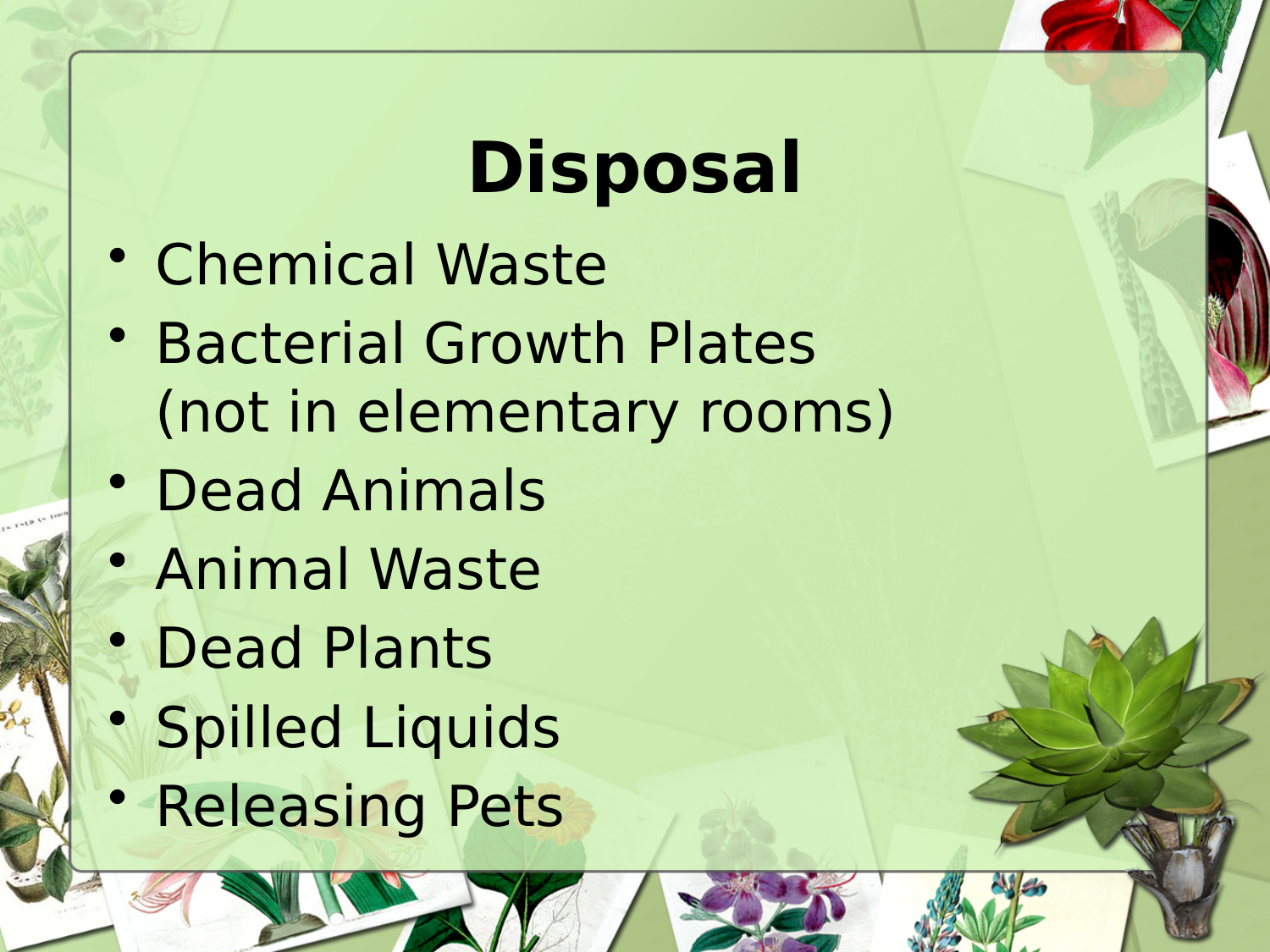

# Disposal
Chemical Waste
Bacterial Growth Plates
(not in elementary rooms)
Dead Animals
Animal Waste
Dead Plants
Spilled Liquids
Releasing Pets